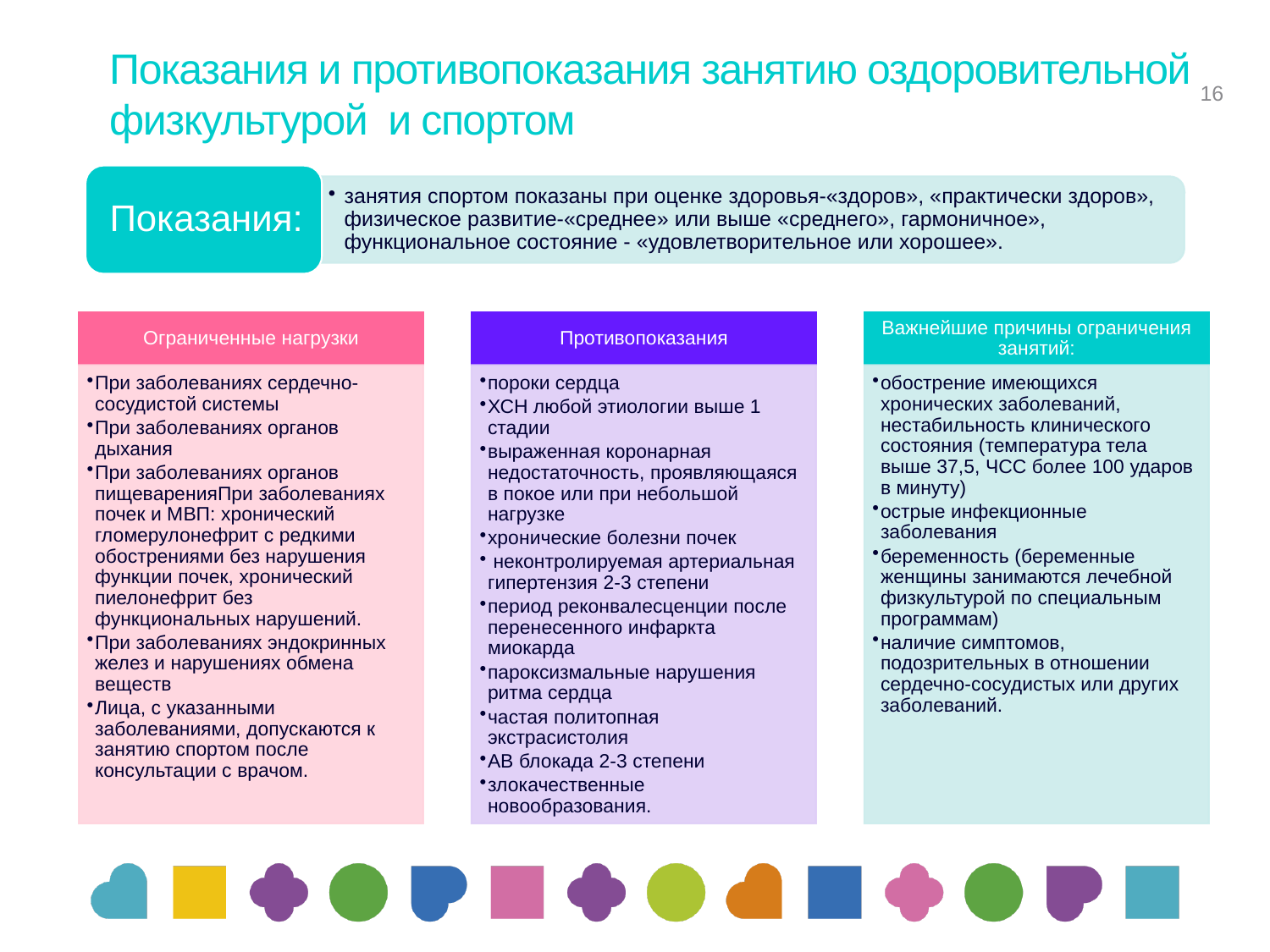

# Показания и противопоказания занятию оздоровительной физкультурой  и спортом
16
занятия спортом показаны при оценке здоровья-«здоров», «практически здоров», физическое развитие-«среднее» или выше «среднего», гармоничное», функциональное состояние - «удовлетворительное или хорошее».
Показания:
Ограниченные нагрузки
При заболеваниях сердечно-сосудистой системы
При заболеваниях органов дыхания
При заболеваниях органов пищеваренияПри заболеваниях почек и МВП: хронический гломерулонефрит с редкими обострениями без нарушения функции почек, хронический пиелонефрит без функциональных нарушений.
При заболеваниях эндокринных желез и нарушениях обмена веществ
Лица, с указанными заболеваниями, допускаются к занятию спортом после консультации с врачом.
Противопоказания
пороки сердца
ХСН любой этиологии выше 1 стадии
выраженная коронарная недостаточность, проявляющаяся в покое или при небольшой нагрузке
хронические болезни почек
 неконтролируемая артериальная гипертензия 2-3 степени
период реконвалесценции после перенесенного инфаркта миокарда
пароксизмальные нарушения ритма сердца
частая политопная экстрасистолия
АВ блокада 2-3 степени
злокачественные новообразования.
Важнейшие причины ограничения занятий:
обострение имеющихся хронических заболеваний, нестабильность клинического состояния (температура тела выше 37,5, ЧСС более 100 ударов в минуту)
острые инфекционные заболевания
беременность (беременные женщины занимаются лечебной физкультурой по специальным программам)
наличие симптомов, подозрительных в отношении сердечно-сосудистых или других заболеваний.